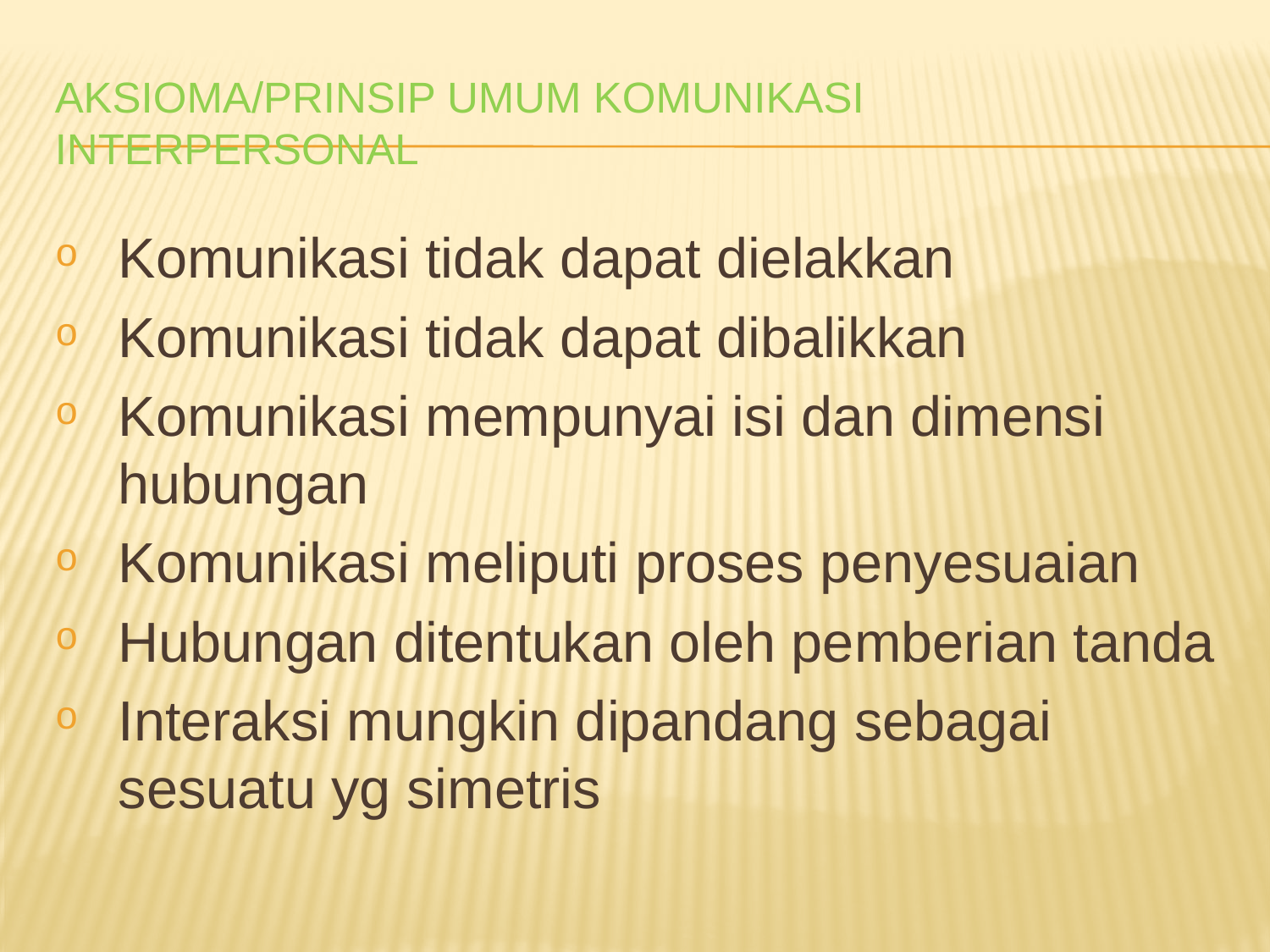

# Aksioma/prinsip umum KOMUNIKASI interpersonAL
Komunikasi tidak dapat dielakkan
Komunikasi tidak dapat dibalikkan
Komunikasi mempunyai isi dan dimensi hubungan
Komunikasi meliputi proses penyesuaian
Hubungan ditentukan oleh pemberian tanda
Interaksi mungkin dipandang sebagai sesuatu yg simetris